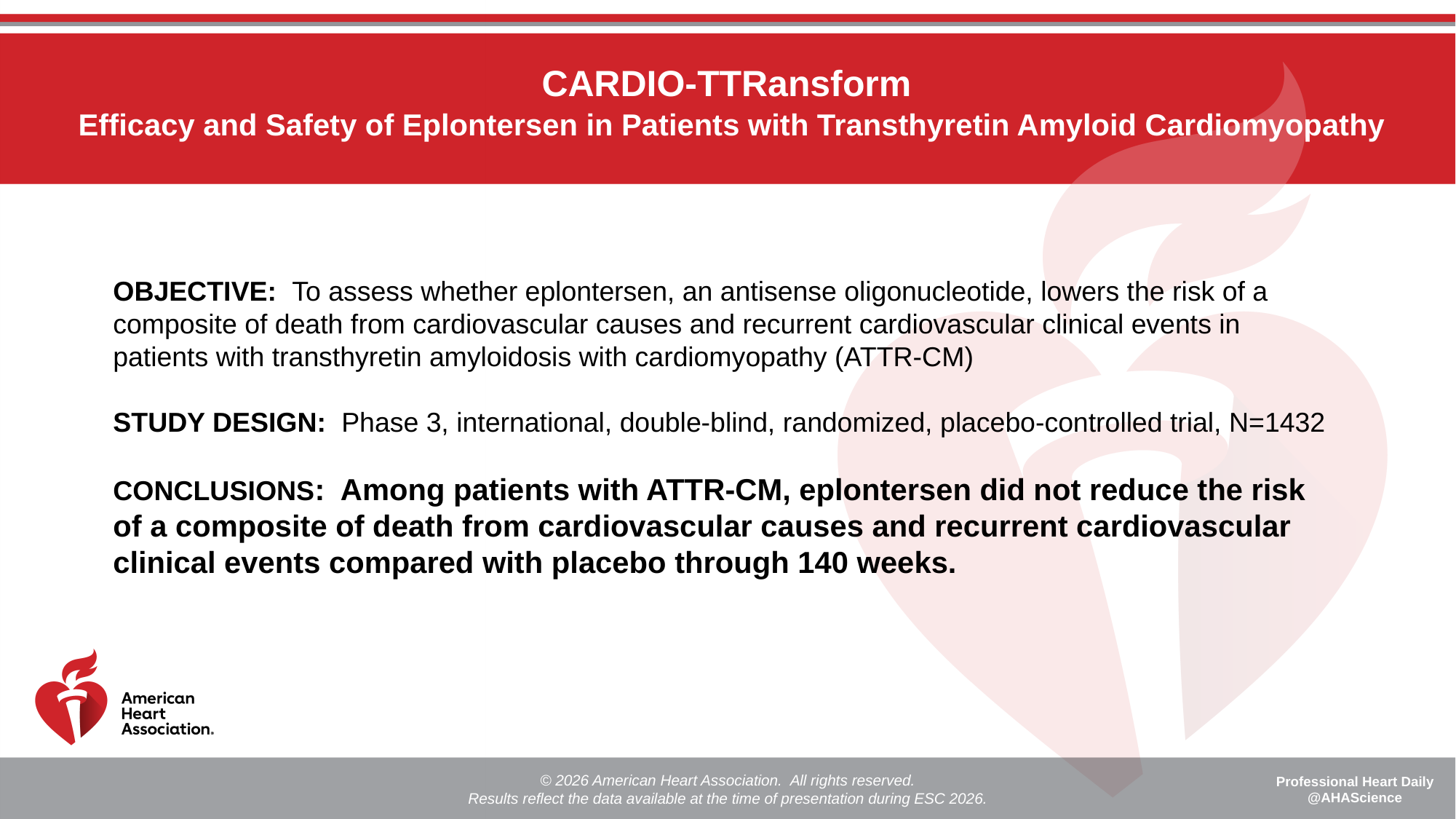

CARDIO-TTRansform
 Efficacy and Safety of Eplontersen in Patients with Transthyretin Amyloid Cardiomyopathy
OBJECTIVE:  To assess whether eplontersen, an antisense oligonucleotide, lowers the risk of a composite of death from cardiovascular causes and recurrent cardiovascular clinical events in patients with transthyretin amyloidosis with cardiomyopathy (ATTR-CM)

STUDY DESIGN:  Phase 3, international, double-blind, randomized, placebo-controlled trial, N=1432

CONCLUSIONS:  Among patients with ATTR-CM, eplontersen did not reduce the risk of a composite of death from cardiovascular causes and recurrent cardiovascular clinical events compared with placebo through 140 weeks.
© 2026 American Heart Association.  All rights reserved.
Results reflect the data available at the time of presentation during ESC 2026.
Professional Heart Daily @AHAScience